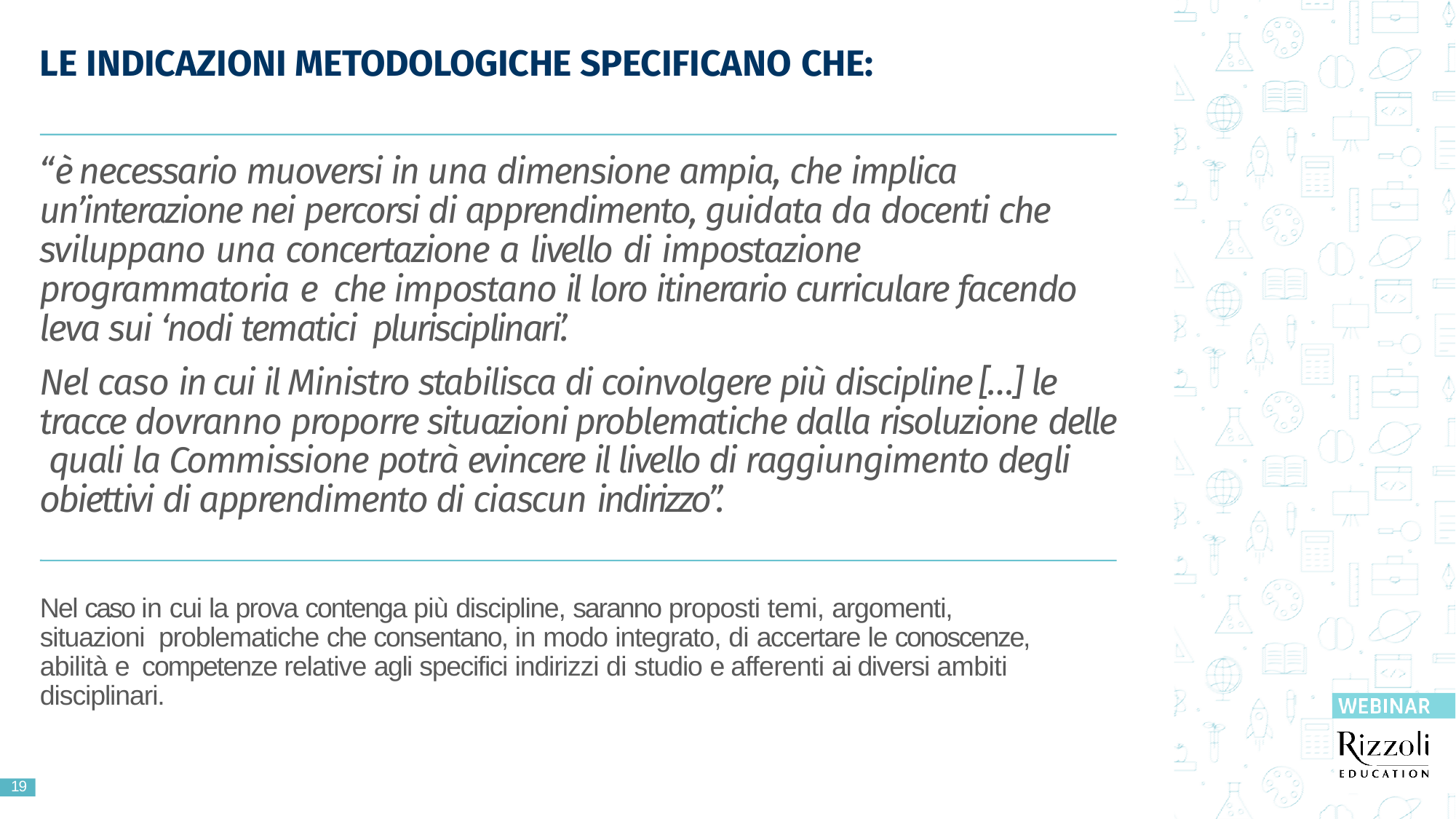

# LE INDICAZIONI METODOLOGICHE SPECIFICANO CHE:

“è necessario muoversi in una dimensione ampia, che implica  un’interazione nei percorsi di apprendimento, guidata da docenti che  sviluppano una concertazione a livello di impostazione programmatoria e  che impostano il loro itinerario curriculare facendo leva sui ‘nodi tematici  plurisciplinari’.
Nel caso in cui il Ministro stabilisca di coinvolgere più discipline […] le  tracce dovranno proporre situazioni problematiche dalla risoluzione delle  quali la Commissione potrà evincere il livello di raggiungimento degli  obiettivi di apprendimento di ciascun indirizzo”.

Nel caso in cui la prova contenga più discipline, saranno proposti temi, argomenti, situazioni  problematiche che consentano, in modo integrato, di accertare le conoscenze, abilità e  competenze relative agli specifici indirizzi di studio e afferenti ai diversi ambiti disciplinari.

19